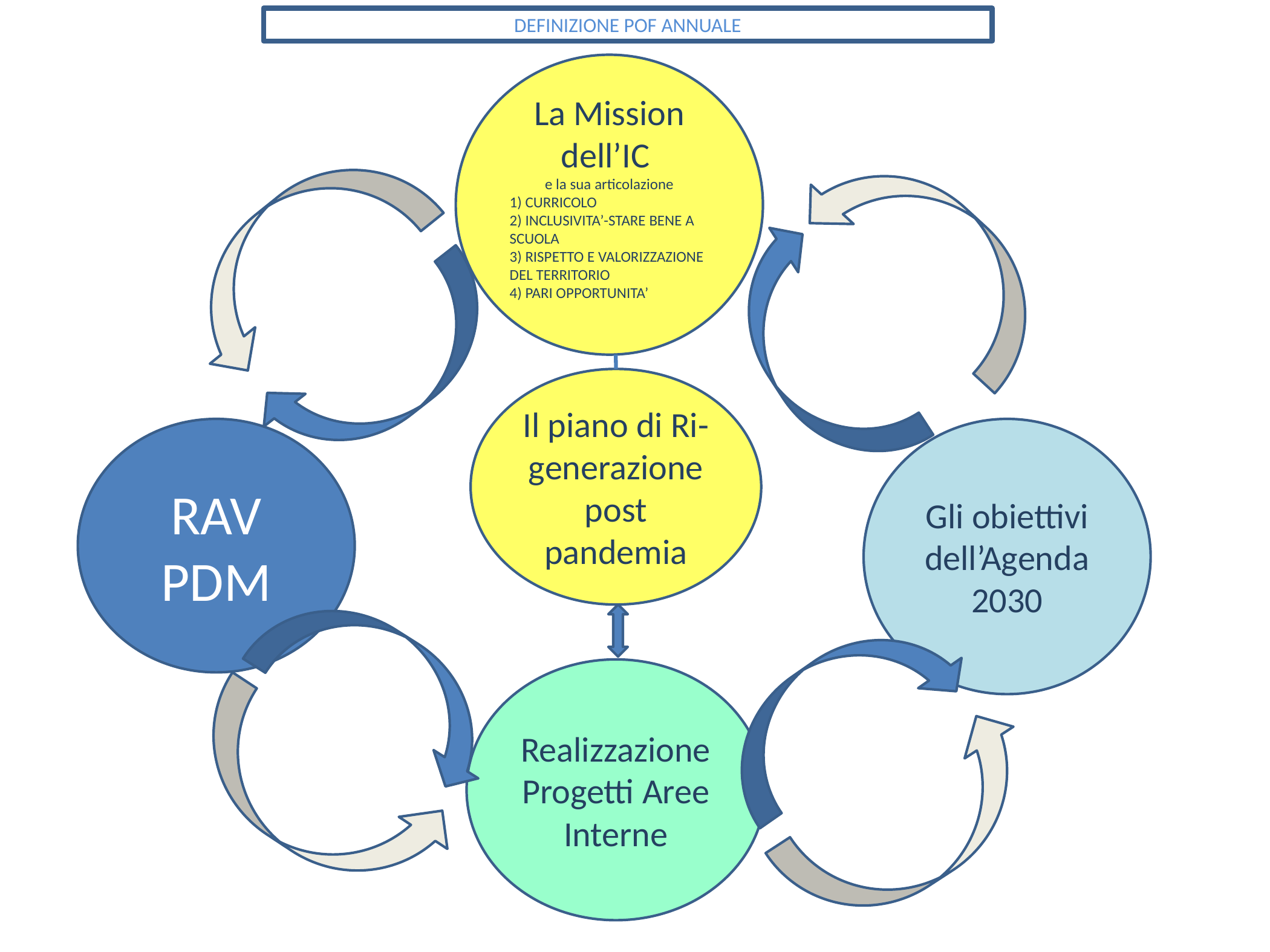

DEFINIZIONE POF ANNUALE
La Mission dell’IC
e la sua articolazione
1) CURRICOLO
2) INCLUSIVITA’-STARE BENE A SCUOLA
3) RISPETTO E VALORIZZAZIONE DEL TERRITORIO
4) PARI OPPORTUNITA’

Il piano di Ri-generazione post pandemia
RAV
PDM
Gli obiettivi dell’Agenda 2030

Realizzazione Progetti Aree Interne